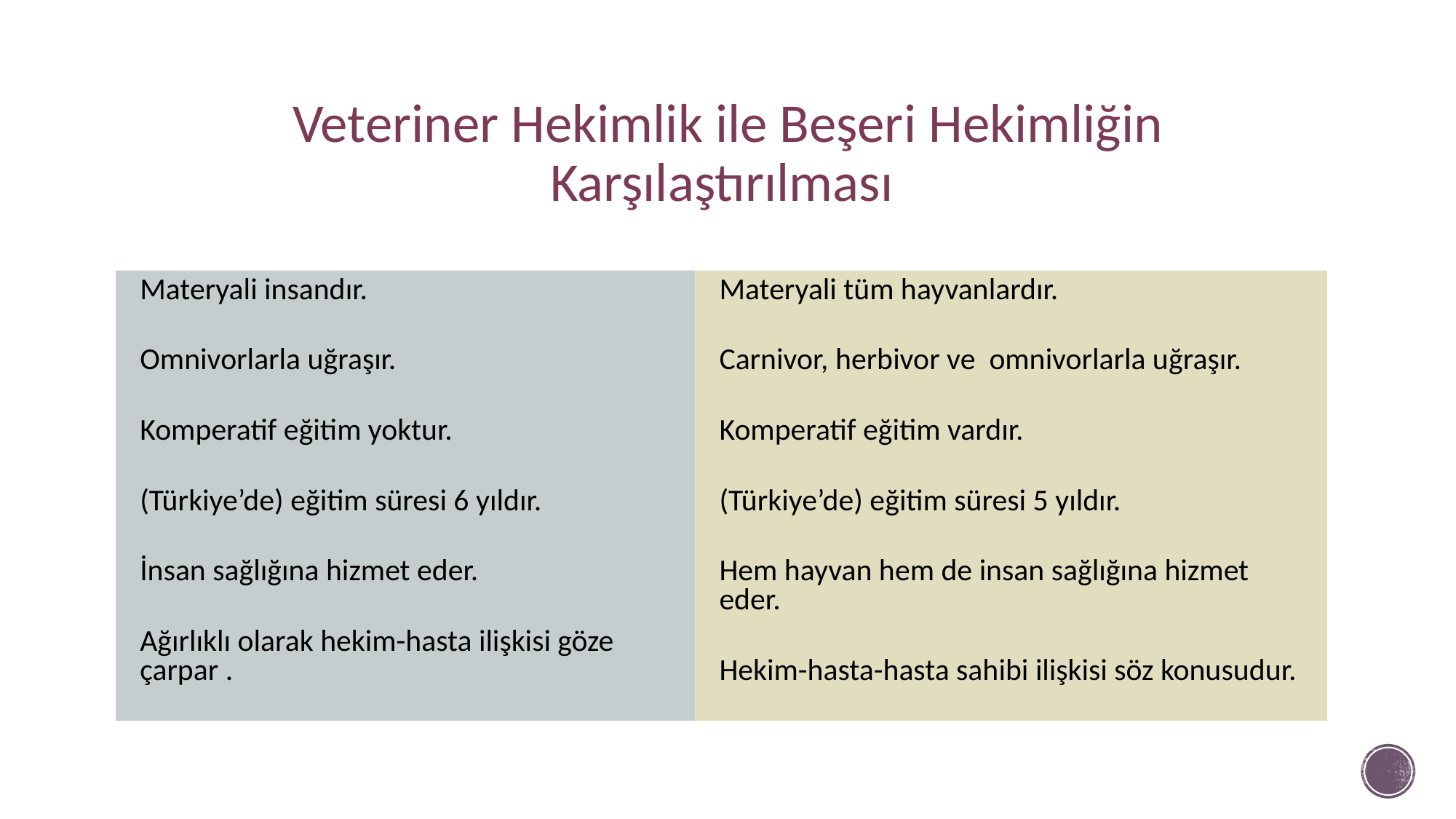

# Veteriner Hekimlik ile Beşeri Hekimliğin Karşılaştırılması
Materyali insandır.

Omnivorlarla uğraşır.

Komperatif eğitim yoktur.

(Türkiye’de) eğitim süresi 6 yıldır.

İnsan sağlığına hizmet eder.

Ağırlıklı olarak hekim-hasta ilişkisi göze çarpar .

Materyali tüm hayvanlardır.

Carnivor, herbivor ve  omnivorlarla uğraşır.

Komperatif eğitim vardır.

(Türkiye’de) eğitim süresi 5 yıldır.

Hem hayvan hem de insan sağlığına hizmet eder.

Hekim-hasta-hasta sahibi ilişkisi söz konusudur.